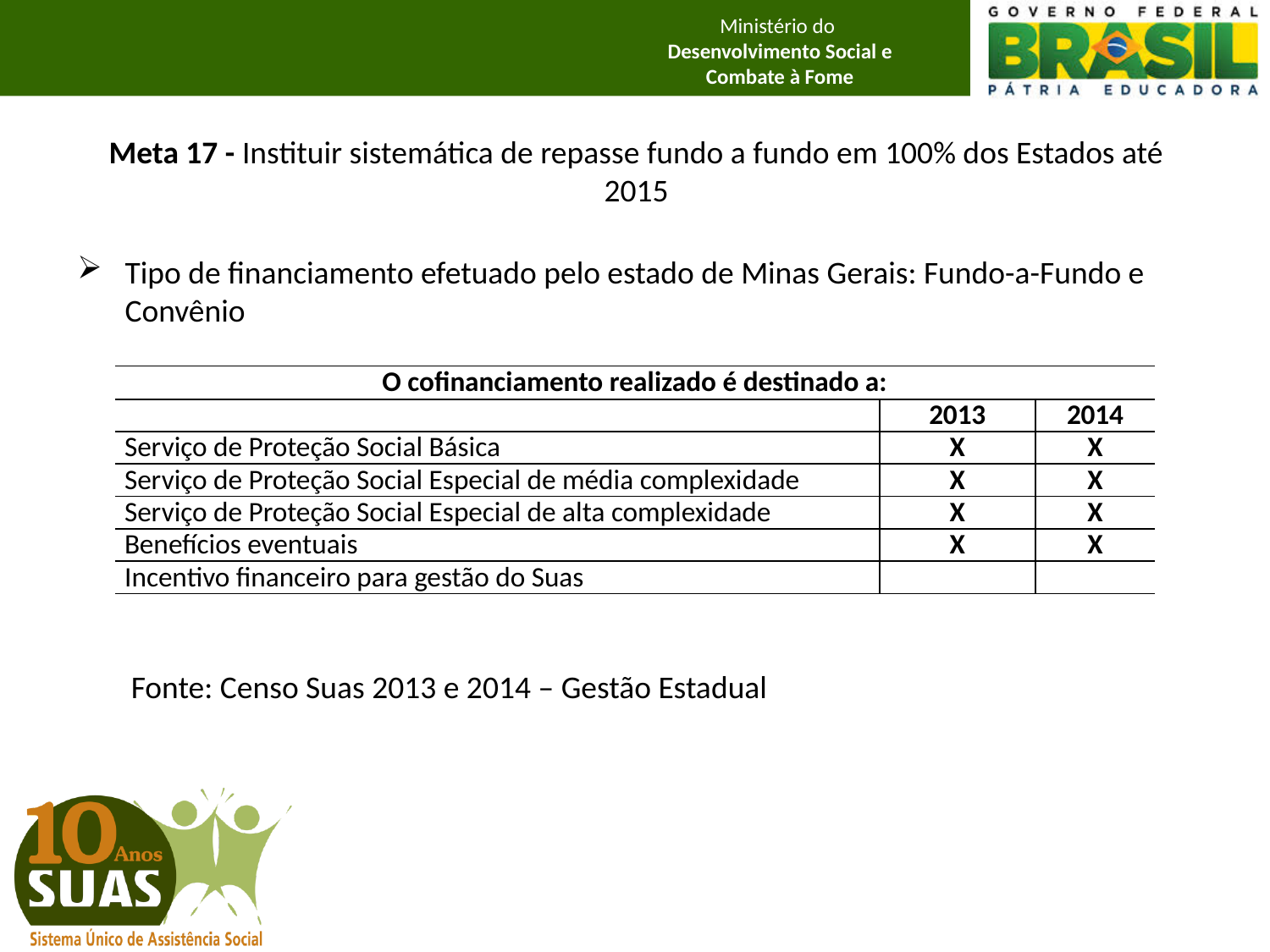

# Meta 17 - Instituir sistemática de repasse fundo a fundo em 100% dos Estados até 2015
Tipo de financiamento efetuado pelo estado de Minas Gerais: Fundo-a-Fundo e Convênio
| O cofinanciamento realizado é destinado a: |  |  |
| --- | --- | --- |
|  | 2013 | 2014 |
| Serviço de Proteção Social Básica | X | X |
| Serviço de Proteção Social Especial de média complexidade | X | X |
| Serviço de Proteção Social Especial de alta complexidade | X | X |
| Benefícios eventuais | X | X |
| Incentivo financeiro para gestão do Suas |  |  |
Fonte: Censo Suas 2013 e 2014 – Gestão Estadual